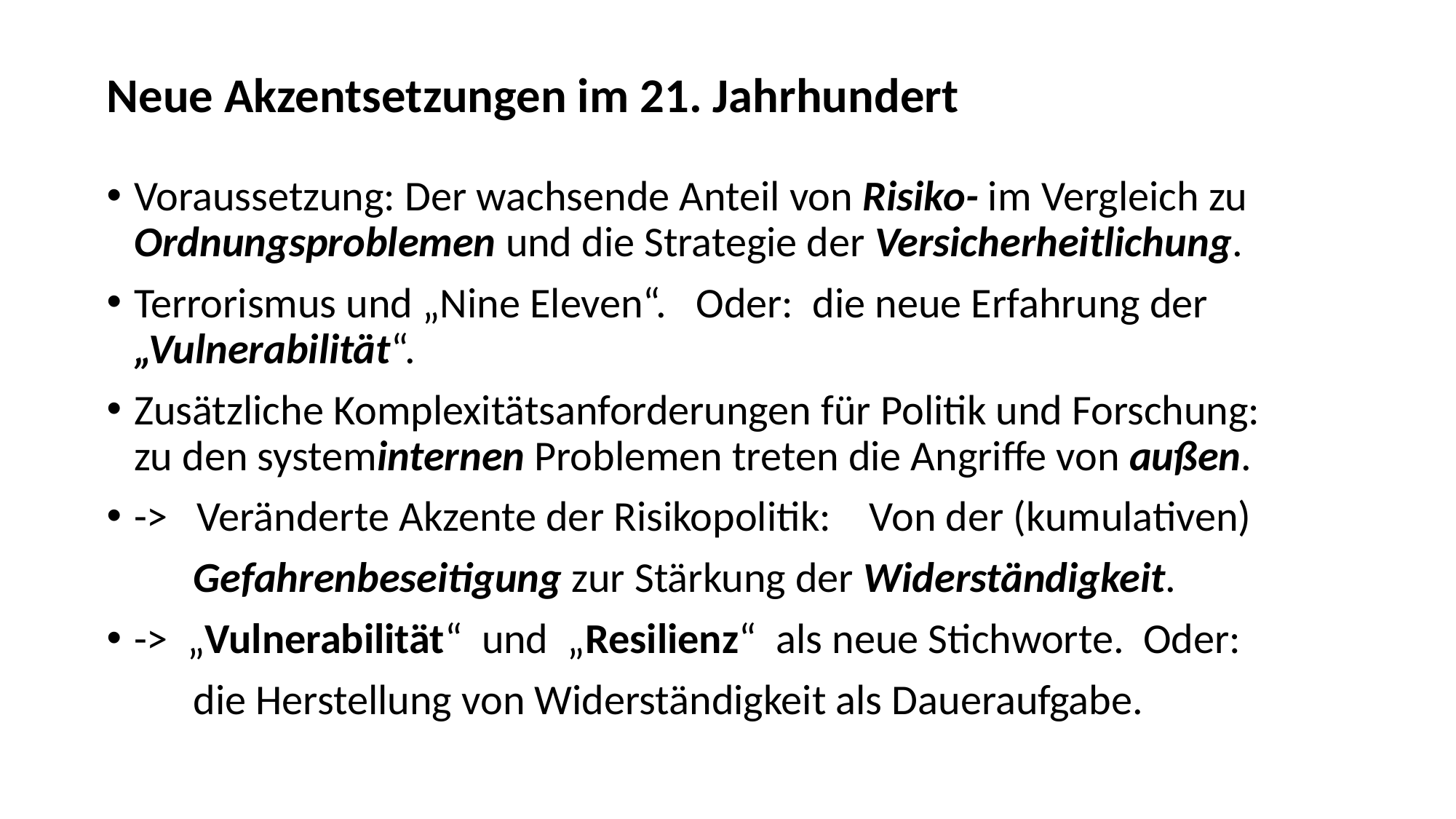

# Neue Akzentsetzungen im 21. Jahrhundert
Voraussetzung: Der wachsende Anteil von Risiko- im Vergleich zu Ordnungsproblemen und die Strategie der Versicherheitlichung.
Terrorismus und „Nine Eleven“.   Oder:  die neue Erfahrung der „Vulnerabilität“.
Zusätzliche Komplexitätsanforderungen für Politik und Forschung: zu den systeminternen Problemen treten die Angriffe von außen.
->   Veränderte Akzente der Risikopolitik:    Von der (kumulativen)
         Gefahrenbeseitigung zur Stärkung der Widerständigkeit.
->  „Vulnerabilität“  und  „Resilienz“  als neue Stichworte.  Oder:
         die Herstellung von Widerständigkeit als Daueraufgabe.